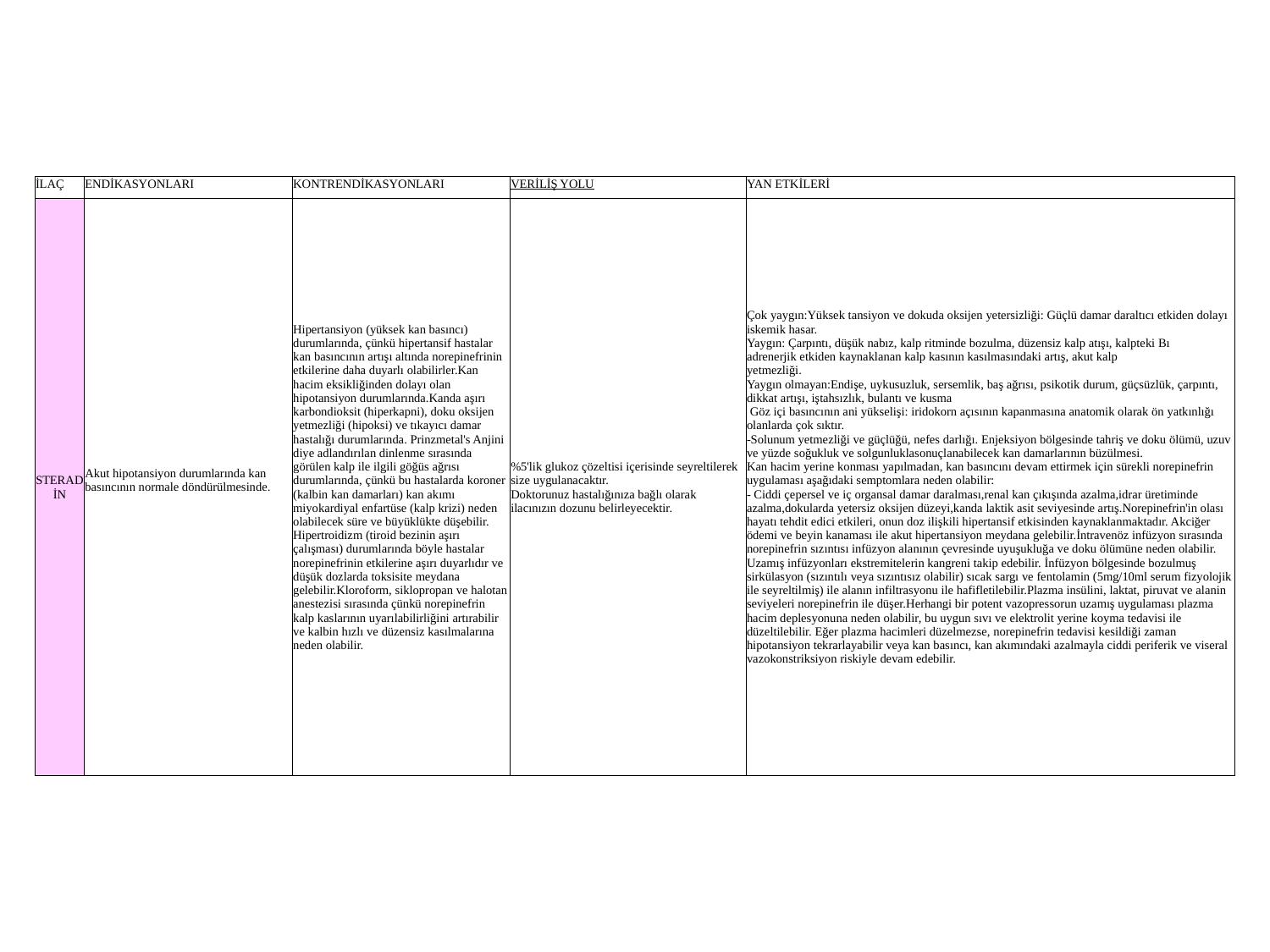

| İLAÇ | ENDİKASYONLARI | KONTRENDİKASYONLARI | VERİLİŞ YOLU | YAN ETKİLERİ |
| --- | --- | --- | --- | --- |
| STERADİN | Akut hipotansiyon durumlarında kan basıncının normale döndürülmesinde. | Hipertansiyon (yüksek kan basıncı) durumlarında, çünkü hipertansif hastalar kan basıncının artışı altında norepinefrinin etkilerine daha duyarlı olabilirler.Kan hacim eksikliğinden dolayı olan hipotansiyon durumlarında.Kanda aşırı karbondioksit (hiperkapni), doku oksijen yetmezliği (hipoksi) ve tıkayıcı damar hastalığı durumlarında. Prinzmetal's Anjini diye adlandırılan dinlenme sırasında görülen kalp ile ilgili göğüs ağrısı durumlarında, çünkü bu hastalarda koroner (kalbin kan damarları) kan akımı miyokardiyal enfartüse (kalp krizi) neden olabilecek süre ve büyüklükte düşebilir. Hipertroidizm (tiroid bezinin aşırı çalışması) durumlarında böyle hastalar norepinefrinin etkilerine aşırı duyarlıdır ve düşük dozlarda toksisite meydana gelebilir.Kloroform, siklopropan ve halotan anestezisi sırasında çünkü norepinefrin kalp kaslarının uyarılabilirliğini artırabilir ve kalbin hızlı ve düzensiz kasılmalarına neden olabilir. | %5'lik glukoz çözeltisi içerisinde seyreltilerek size uygulanacaktır. Doktorunuz hastalığınıza bağlı olarak ilacınızın dozunu belirleyecektir. | Çok yaygın:Yüksek tansiyon ve dokuda oksijen yetersizliği: Güçlü damar daraltıcı etkiden dolayı iskemik hasar. Yaygın: Çarpıntı, düşük nabız, kalp ritminde bozulma, düzensiz kalp atışı, kalpteki Bı adrenerjik etkiden kaynaklanan kalp kasının kasılmasındaki artış, akut kalp yetmezliği. Yaygın olmayan:Endişe, uykusuzluk, sersemlik, baş ağrısı, psikotik durum, güçsüzlük, çarpıntı, dikkat artışı, iştahsızlık, bulantı ve kusma Göz içi basıncının ani yükselişi: iridokorn açısının kapanmasına anatomik olarak ön yatkınlığı olanlarda çok sıktır. -Solunum yetmezliği ve güçlüğü, nefes darlığı. Enjeksiyon bölgesinde tahriş ve doku ölümü, uzuv ve yüzde soğukluk ve solgunluklasonuçlanabilecek kan damarlarının büzülmesi. Kan hacim yerine konması yapılmadan, kan basıncını devam ettirmek için sürekli norepinefrin uygulaması aşağıdaki semptomlara neden olabilir: - Ciddi çepersel ve iç organsal damar daralması,renal kan çıkışında azalma,idrar üretiminde azalma,dokularda yetersiz oksijen düzeyi,kanda laktik asit seviyesinde artış.Norepinefrin'in olası hayatı tehdit edici etkileri, onun doz ilişkili hipertansif etkisinden kaynaklanmaktadır. Akciğer ödemi ve beyin kanaması ile akut hipertansiyon meydana gelebilir.İntravenöz infüzyon sırasında norepinefrin sızıntısı infüzyon alanının çevresinde uyuşukluğa ve doku ölümüne neden olabilir. Uzamış infüzyonları ekstremitelerin kangreni takip edebilir. İnfüzyon bölgesinde bozulmuş sirkülasyon (sızıntılı veya sızıntısız olabilir) sıcak sargı ve fentolamin (5mg/10ml serum fizyolojik ile seyreltilmiş) ile alanın infiltrasyonu ile hafifletilebilir.Plazma insülini, laktat, piruvat ve alanin seviyeleri norepinefrin ile düşer.Herhangi bir potent vazopressorun uzamış uygulaması plazma hacim deplesyonuna neden olabilir, bu uygun sıvı ve elektrolit yerine koyma tedavisi ile düzeltilebilir. Eğer plazma hacimleri düzelmezse, norepinefrin tedavisi kesildiği zaman hipotansiyon tekrarlayabilir veya kan basıncı, kan akımındaki azalmayla ciddi periferik ve viseral vazokonstriksiyon riskiyle devam edebilir. |